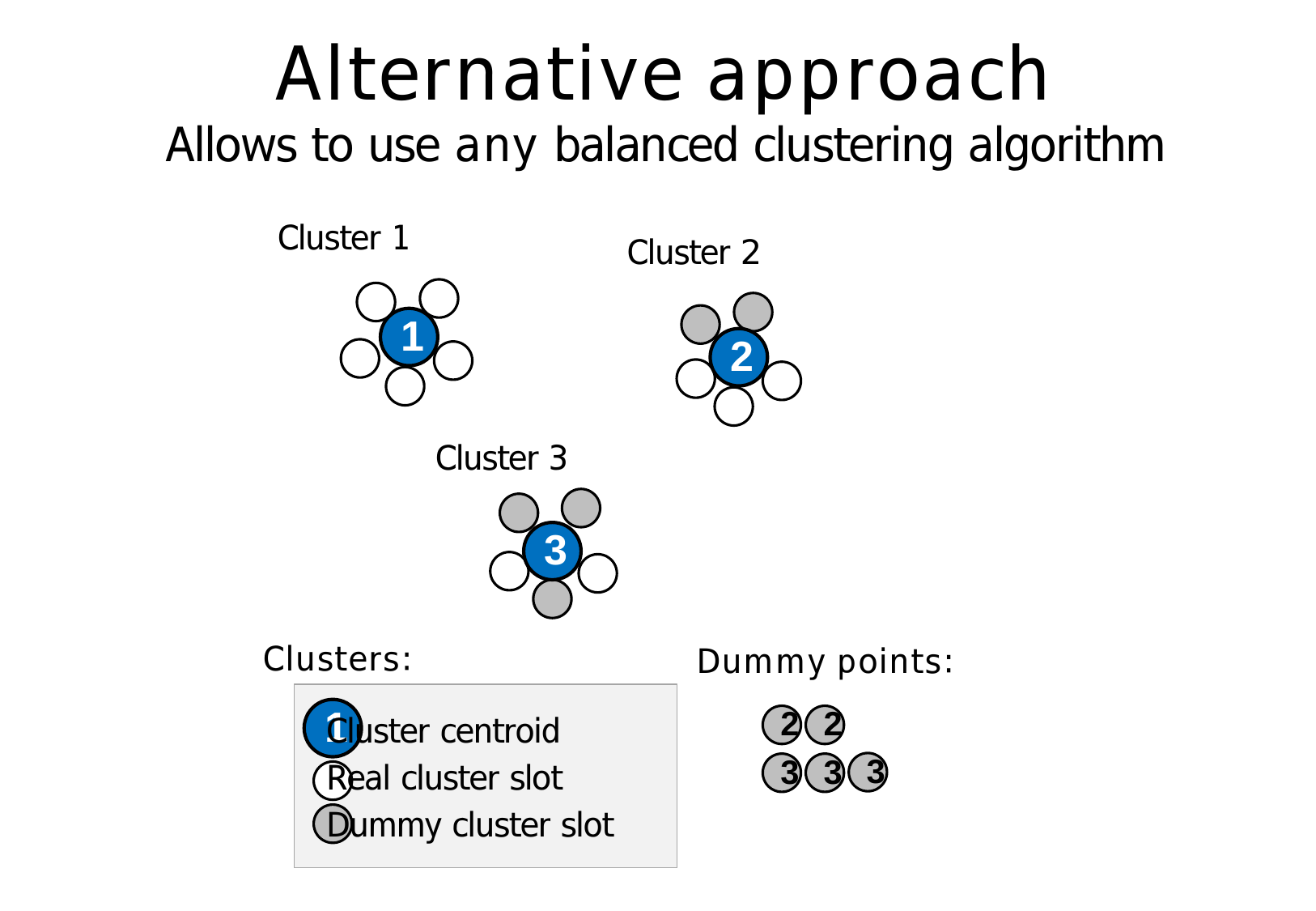

Alternative approach
Allows to use any balanced clustering algorithm
Cluster 1
Cluster 2

1
2

Cluster 3

3

Clusters:
Dummy points:

1
2
2
Cluster centroid
Real cluster slot
Dummy cluster slot
3
3
3